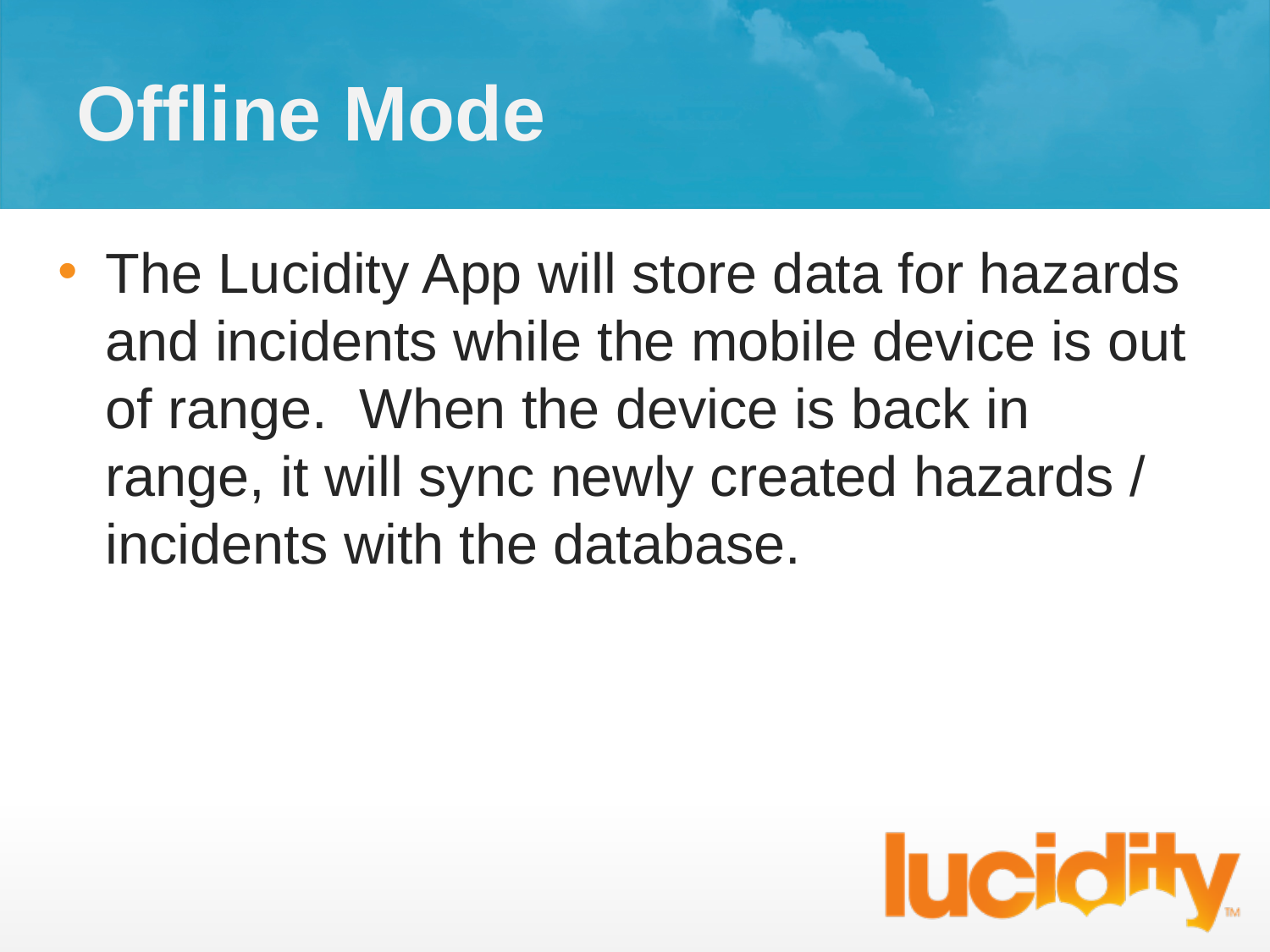

# Offline Mode
The Lucidity App will store data for hazards and incidents while the mobile device is out of range.  When the device is back in range, it will sync newly created hazards / incidents with the database.